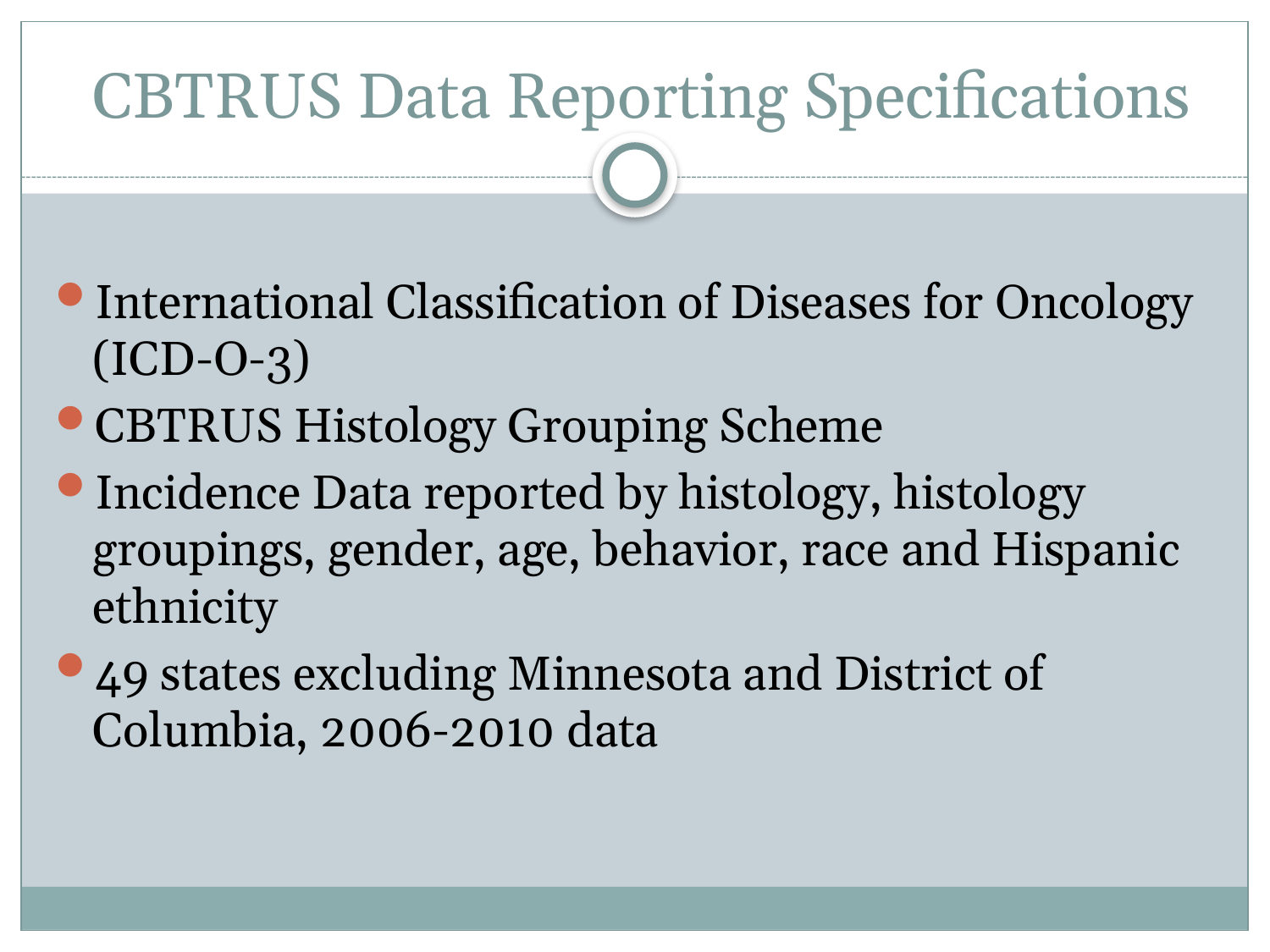

# CBTRUS Data Reporting Specifications
International Classification of Diseases for Oncology (ICD-O-3)
CBTRUS Histology Grouping Scheme
Incidence Data reported by histology, histology groupings, gender, age, behavior, race and Hispanic ethnicity
49 states excluding Minnesota and District of Columbia, 2006-2010 data